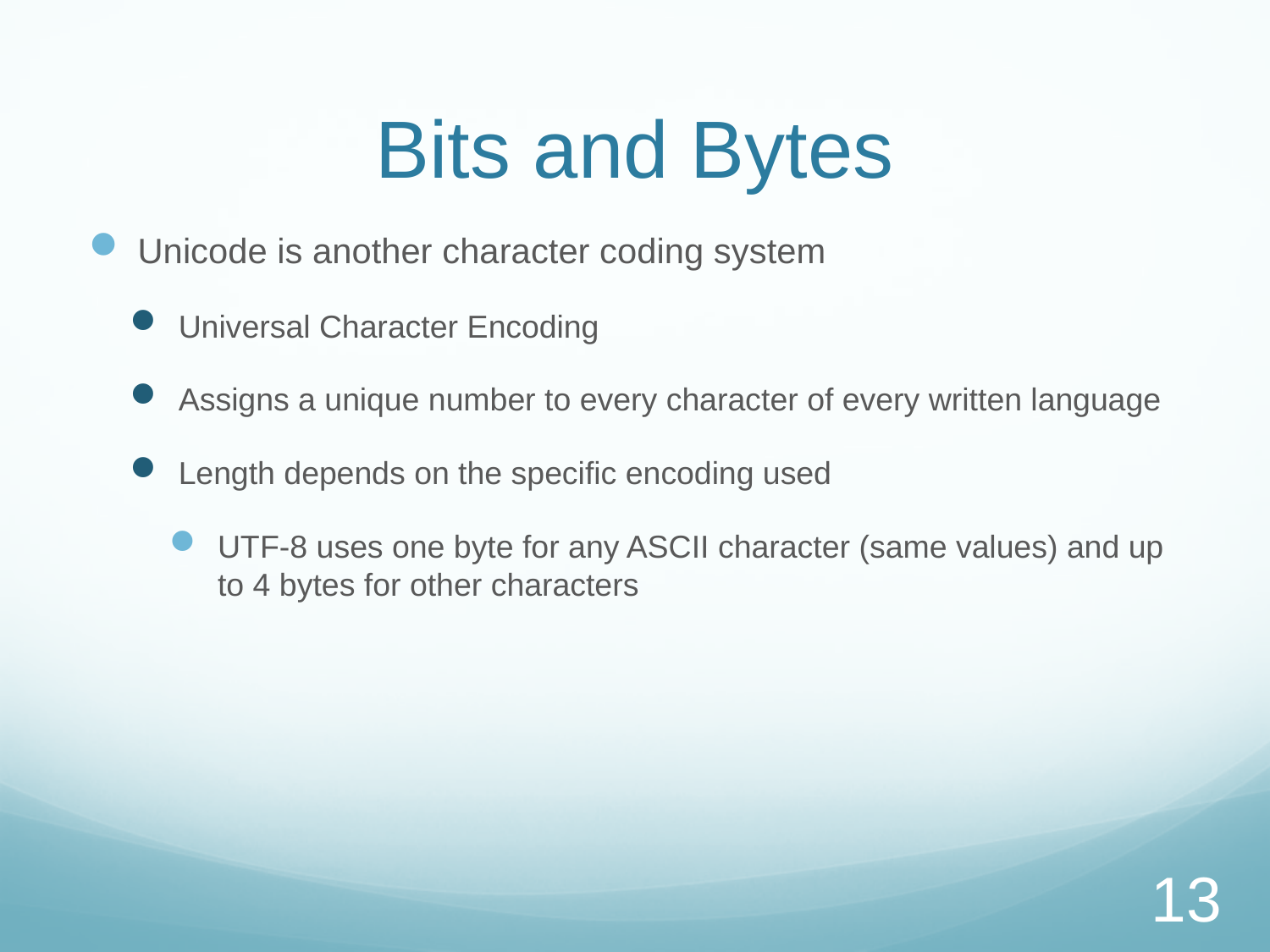

# Bits and Bytes
Unicode is another character coding system
Universal Character Encoding
Assigns a unique number to every character of every written language
Length depends on the specific encoding used
UTF-8 uses one byte for any ASCII character (same values) and up to 4 bytes for other characters

13